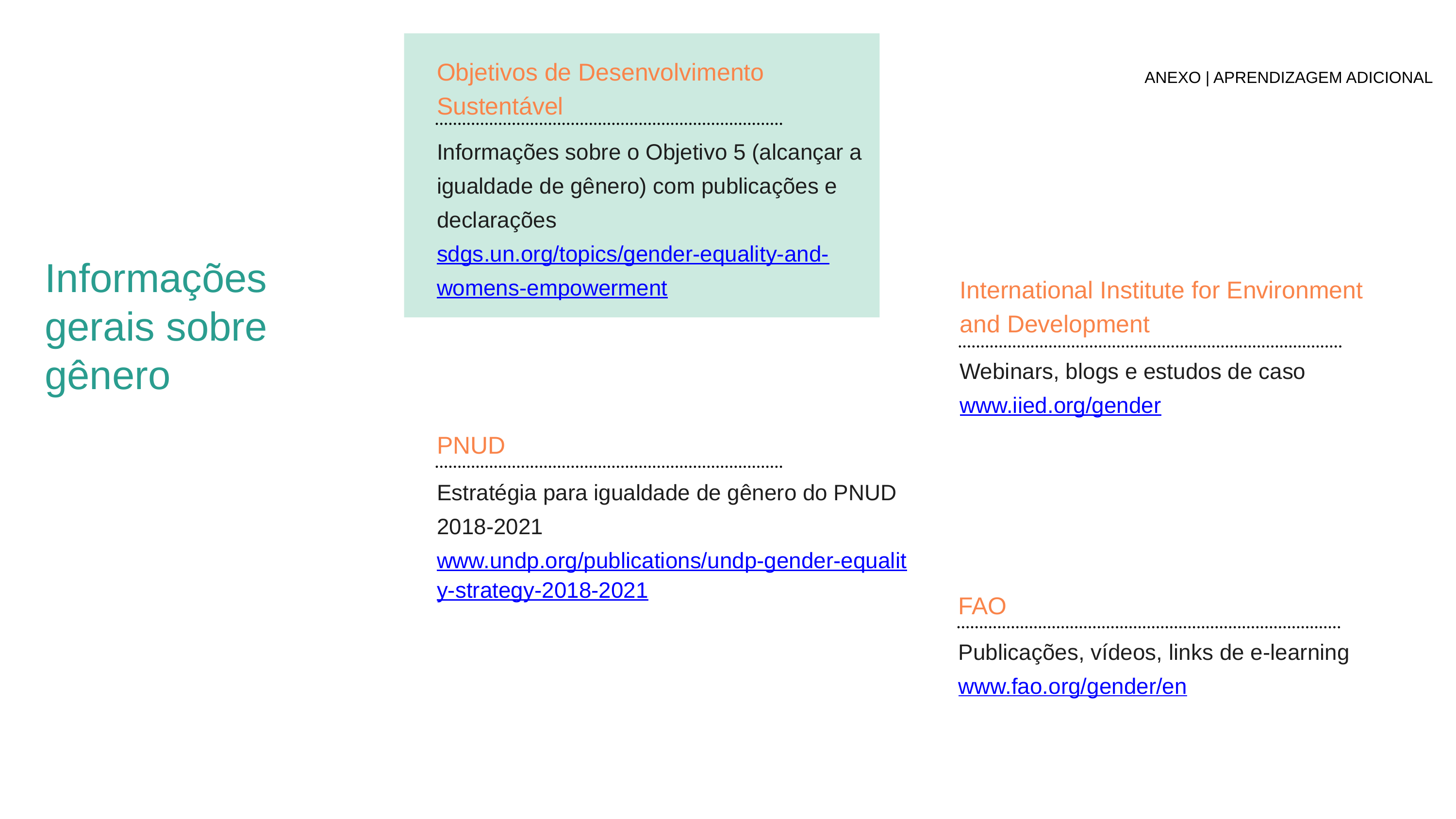

Objetivos de Desenvolvimento Sustentável
ANEXO | APRENDIZAGEM ADICIONAL

Informações sobre o Objetivo 5 (alcançar a igualdade de gênero) com publicações e declarações
sdgs.un.org/topics/gender-equality-and-womens-empowerment
Informações gerais sobre gênero
International Institute for Environment and Development

Webinars, blogs e estudos de caso
www.iied.org/gender

PNUD

Estratégia para igualdade de gênero do PNUD 2018-2021
www.undp.org/publications/undp-gender-equality-strategy-2018-2021
FAO

Publicações, vídeos, links de e-learning
www.fao.org/gender/en